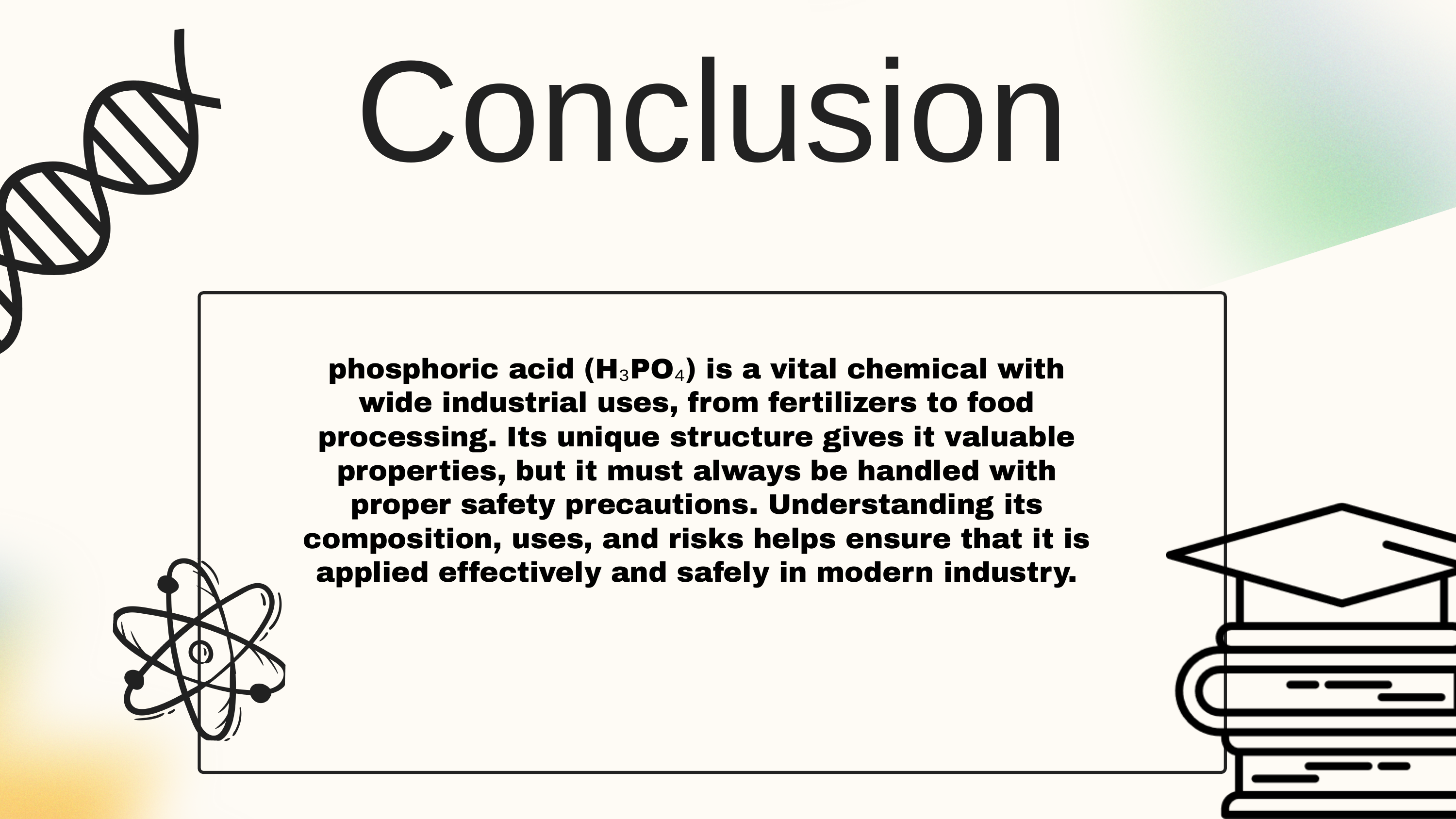

Conclusion

phosphoric acid (H₃PO₄) is a vital chemical with wide industrial uses, from fertilizers to food processing. Its unique structure gives it valuable properties, but it must always be handled with proper safety precautions. Understanding its composition, uses, and risks helps ensure that it is applied effectively and safely in modern industry.